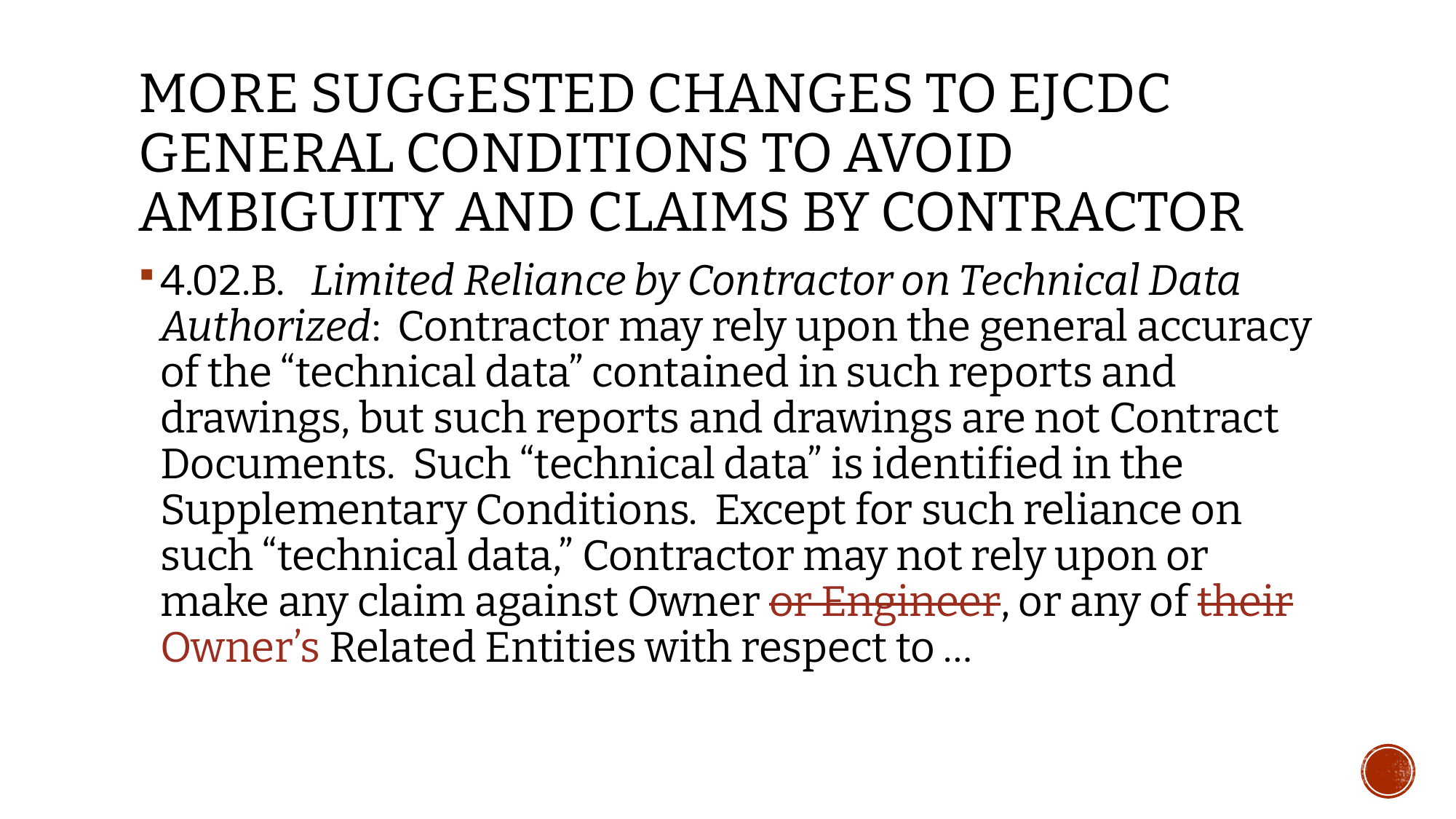

# MORE Suggested changes to ejcdc general conditions to avoid ambiguity and claims by contractor
4.02.B.   Limited Reliance by Contractor on Technical Data Authorized:  Contractor may rely upon the general accuracy of the “technical data” contained in such reports and drawings, but such reports and drawings are not Contract Documents.  Such “technical data” is identified in the Supplementary Conditions.  Except for such reliance on such “technical data,” Contractor may not rely upon or make any claim against Owner or Engineer, or any of their Owner’s Related Entities with respect to …